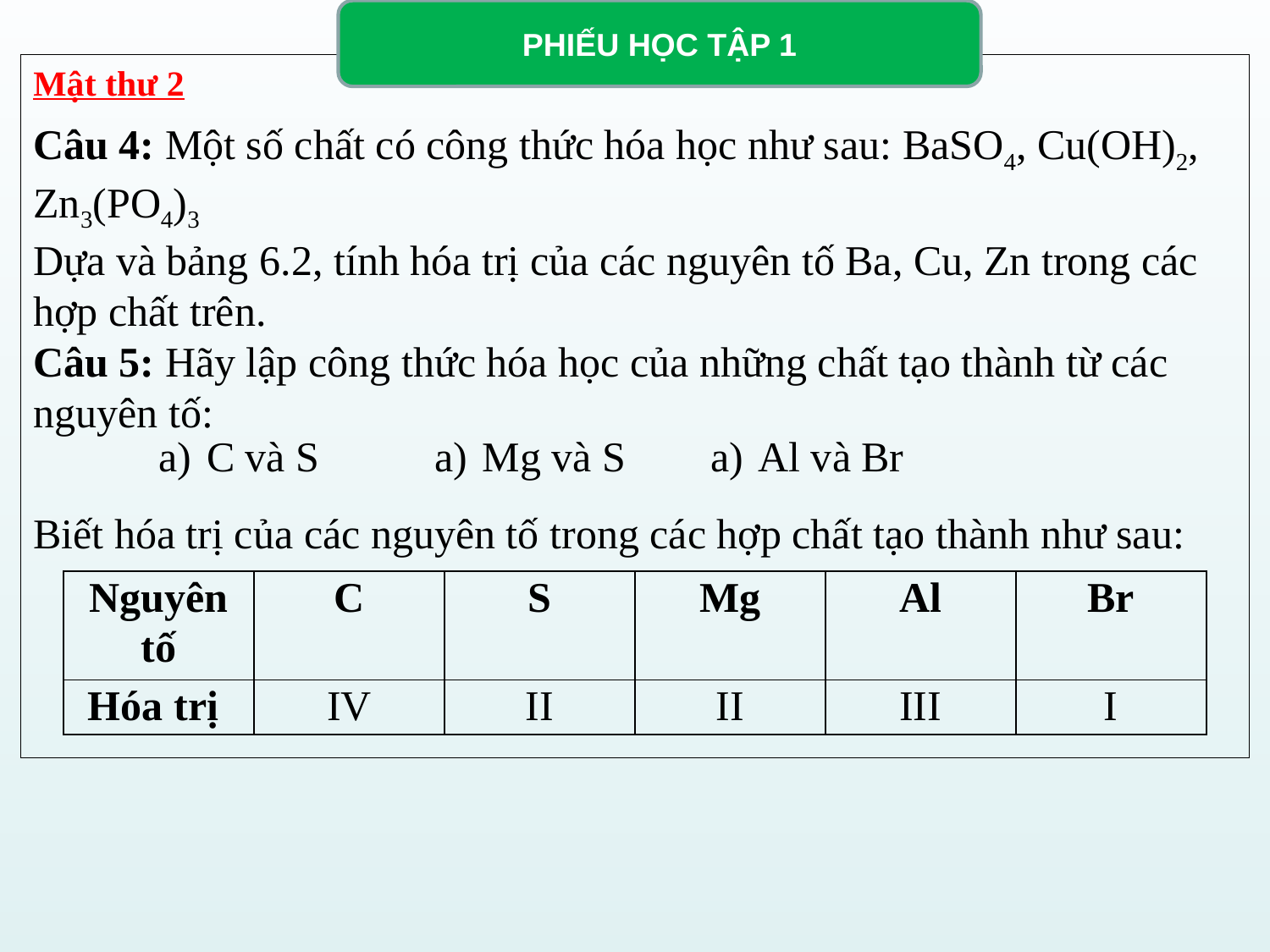

PHIẾU HỌC TẬP 1
Mật thư 2
Câu 4: Một số chất có công thức hóa học như sau: BaSO4, Cu(OH)2, Zn3(PO4)3
Dựa và bảng 6.2, tính hóa trị của các nguyên tố Ba, Cu, Zn trong các hợp chất trên.
Câu 5: Hãy lập công thức hóa học của những chất tạo thành từ các nguyên tố:

Biết hóa trị của các nguyên tố trong các hợp chất tạo thành như sau:

| C và S | Mg và S | Al và Br |
| --- | --- | --- |
| Nguyên tố | C | S | Mg | Al | Br |
| --- | --- | --- | --- | --- | --- |
| Hóa trị | IV | II | II | III | I |